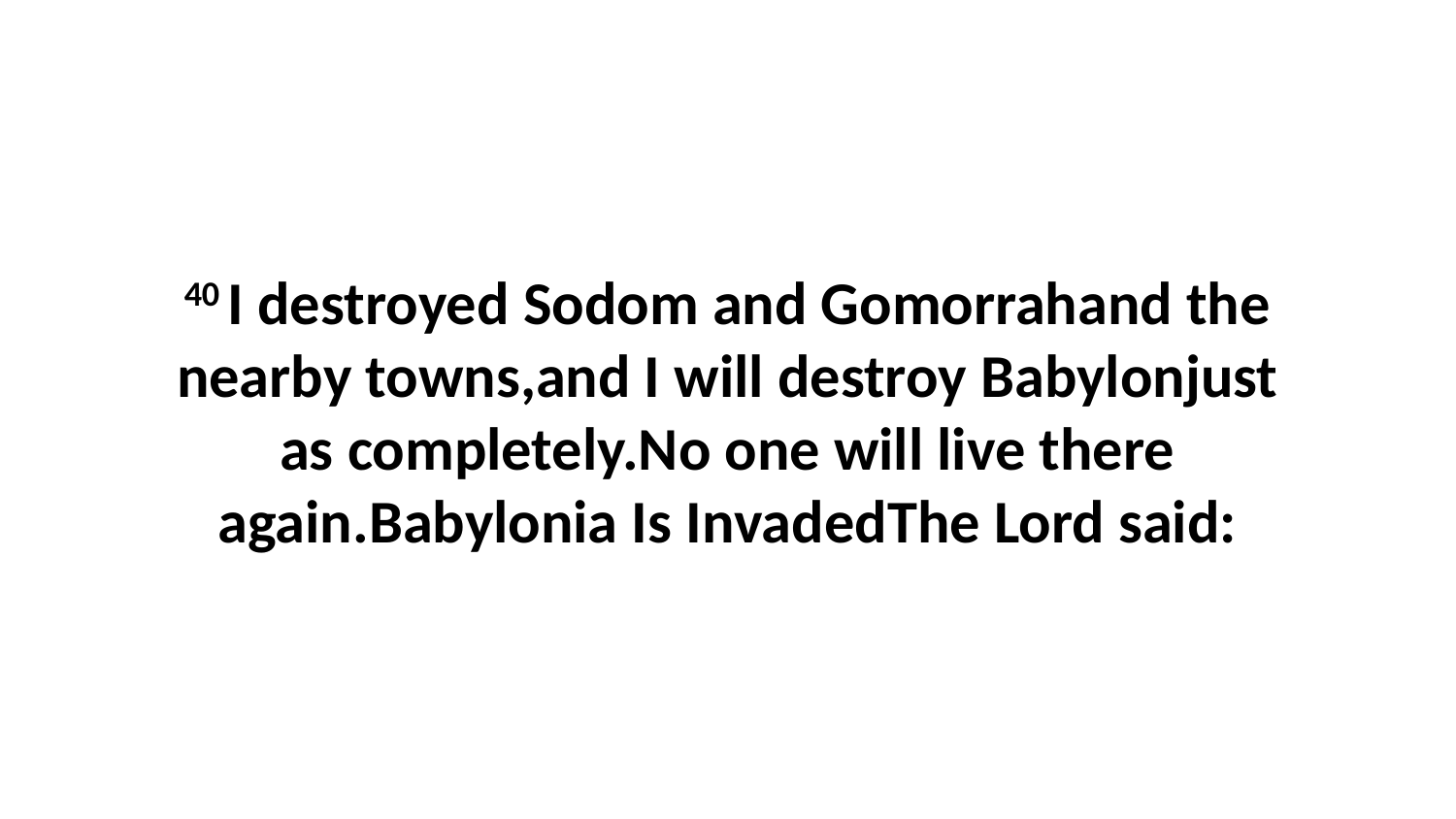

40 I destroyed Sodom and Gomorrahand the nearby towns,and I will destroy Babylonjust as completely.No one will live there again.Babylonia Is InvadedThe Lord said: